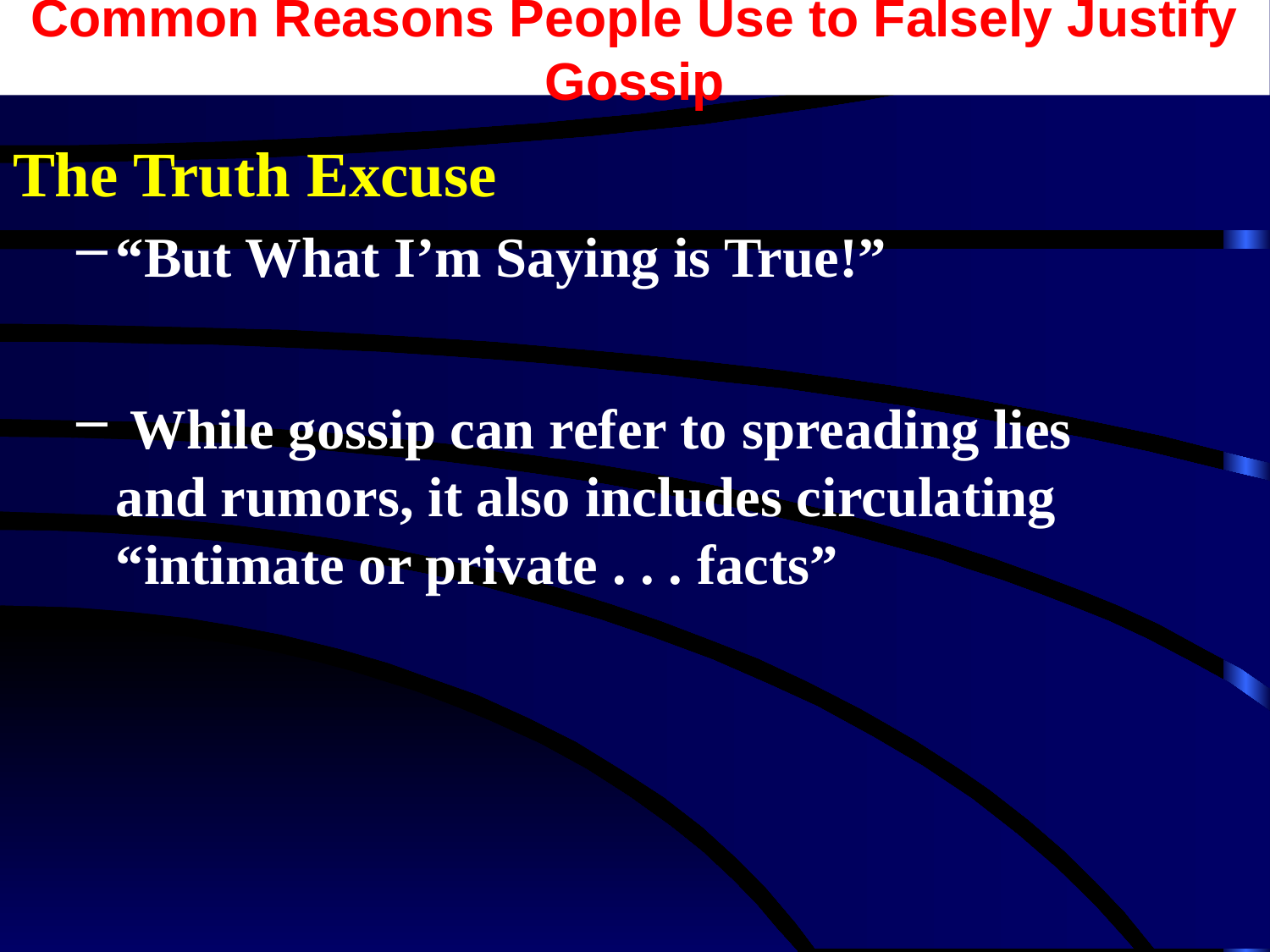

# Common Reasons People Use to Falsely Justify Gossip
The Truth Excuse
“But What I’m Saying is True!”

 While gossip can refer to spreading lies and rumors, it also includes circulating “intimate or private . . . facts”